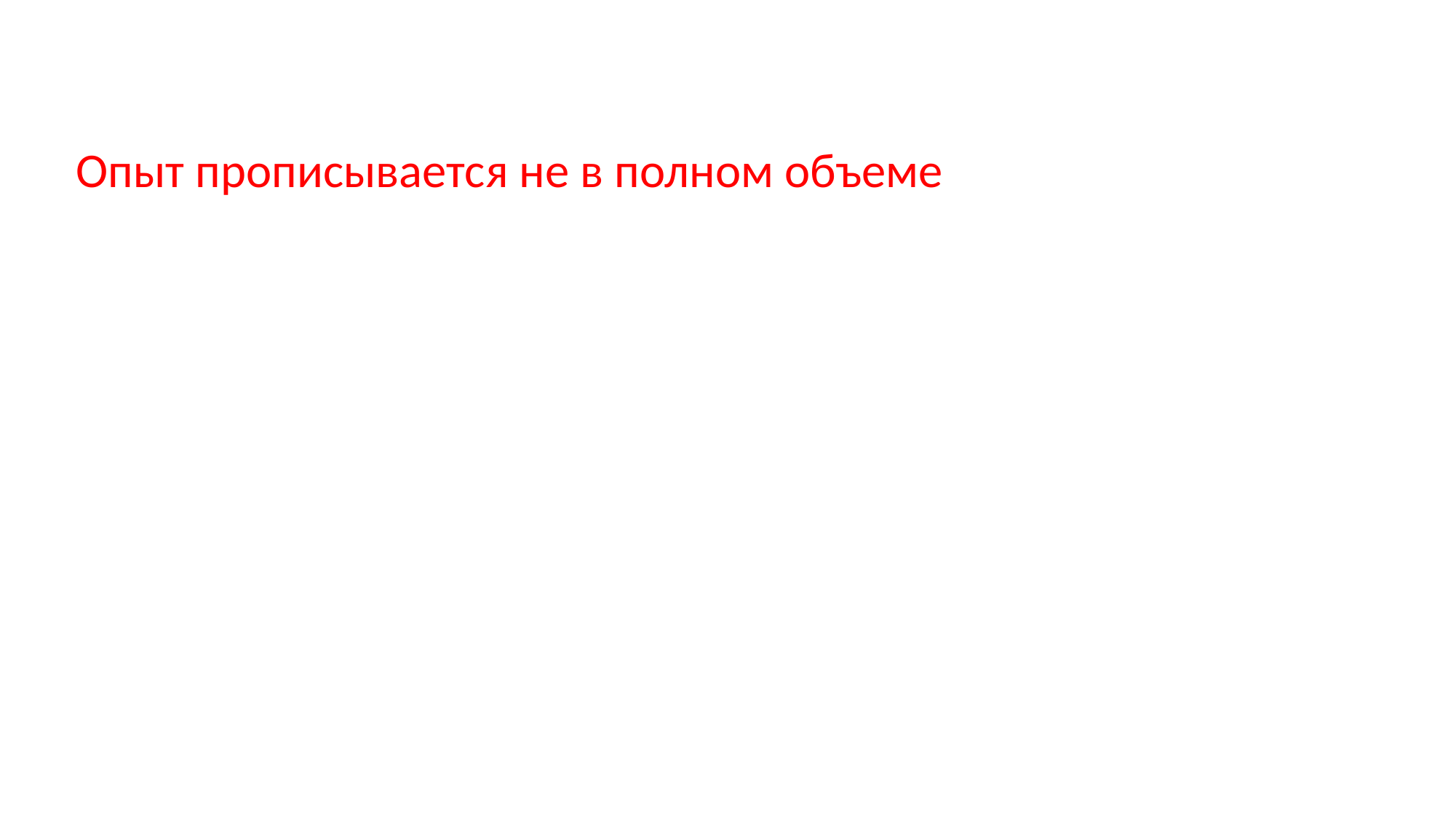

# Опыт прописывается не в полном объеме